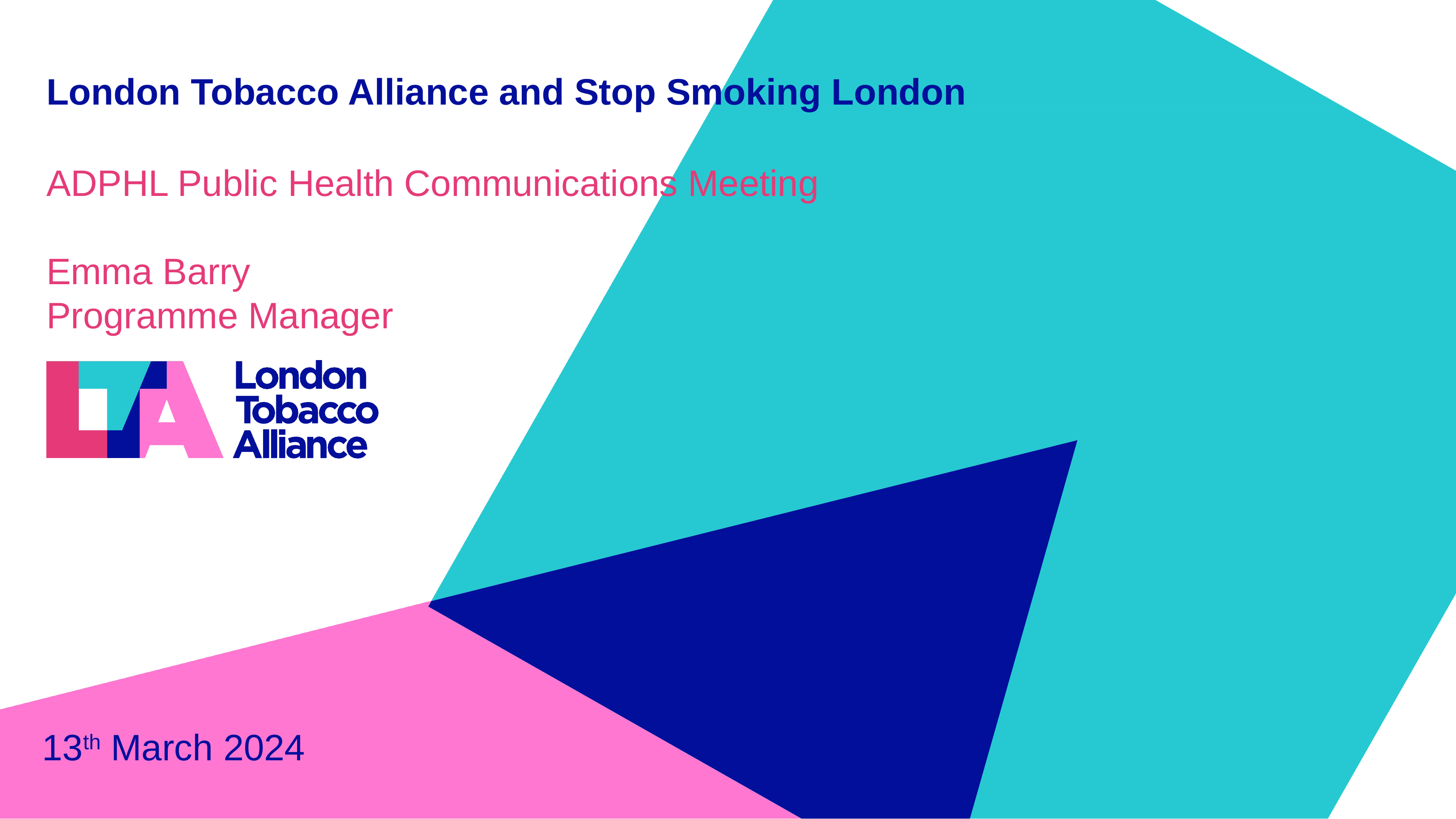

# London Tobacco Alliance and Stop Smoking London
ADPHL Public Health Communications Meeting

Emma Barry
Programme Manager

13th March 2024
1